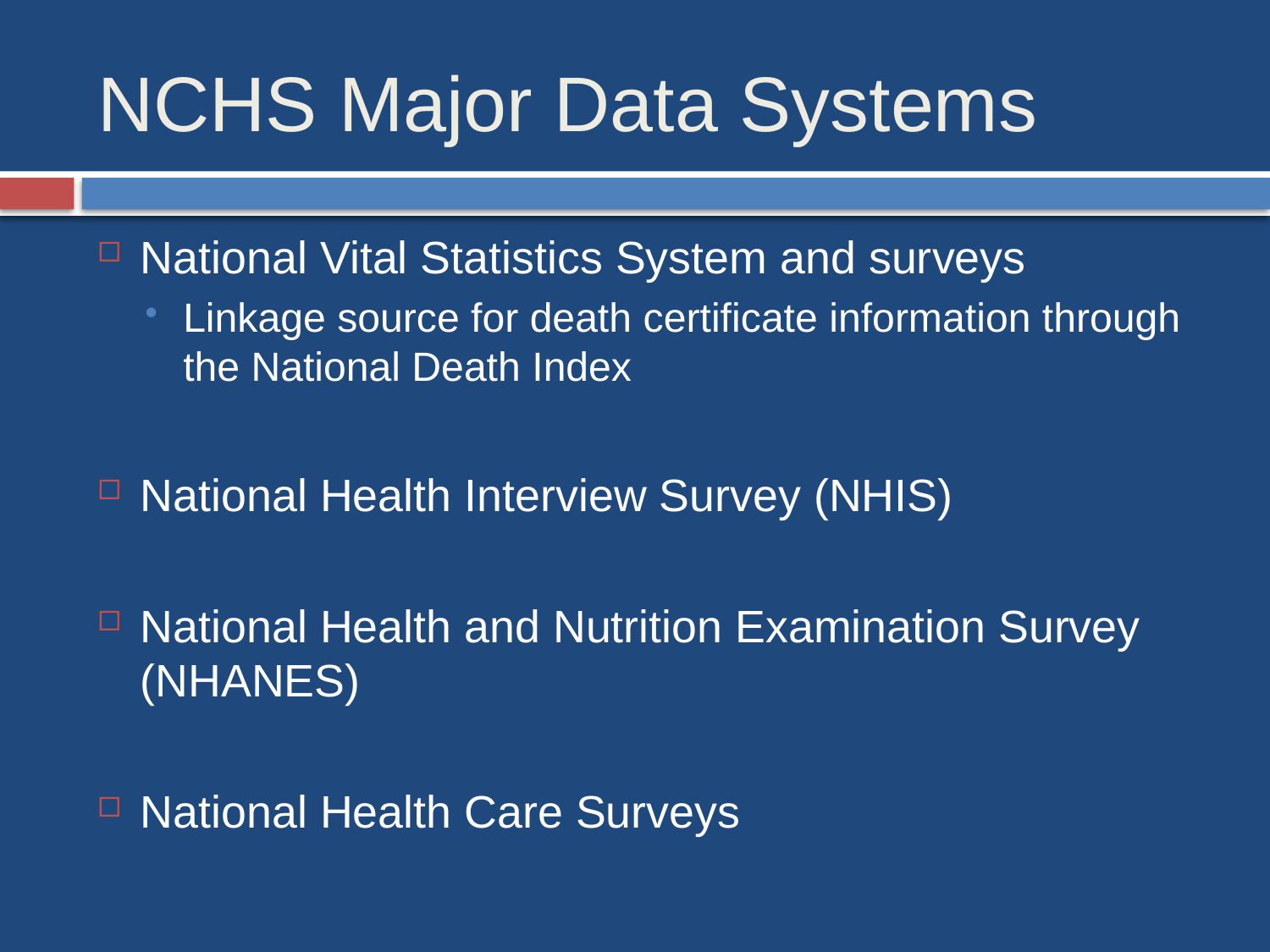

# NCHS Major Data Systems
National Vital Statistics System and surveys
Linkage source for death certificate information through the National Death Index

National Health Interview Survey (NHIS)

National Health and Nutrition Examination Survey (NHANES)

National Health Care Surveys